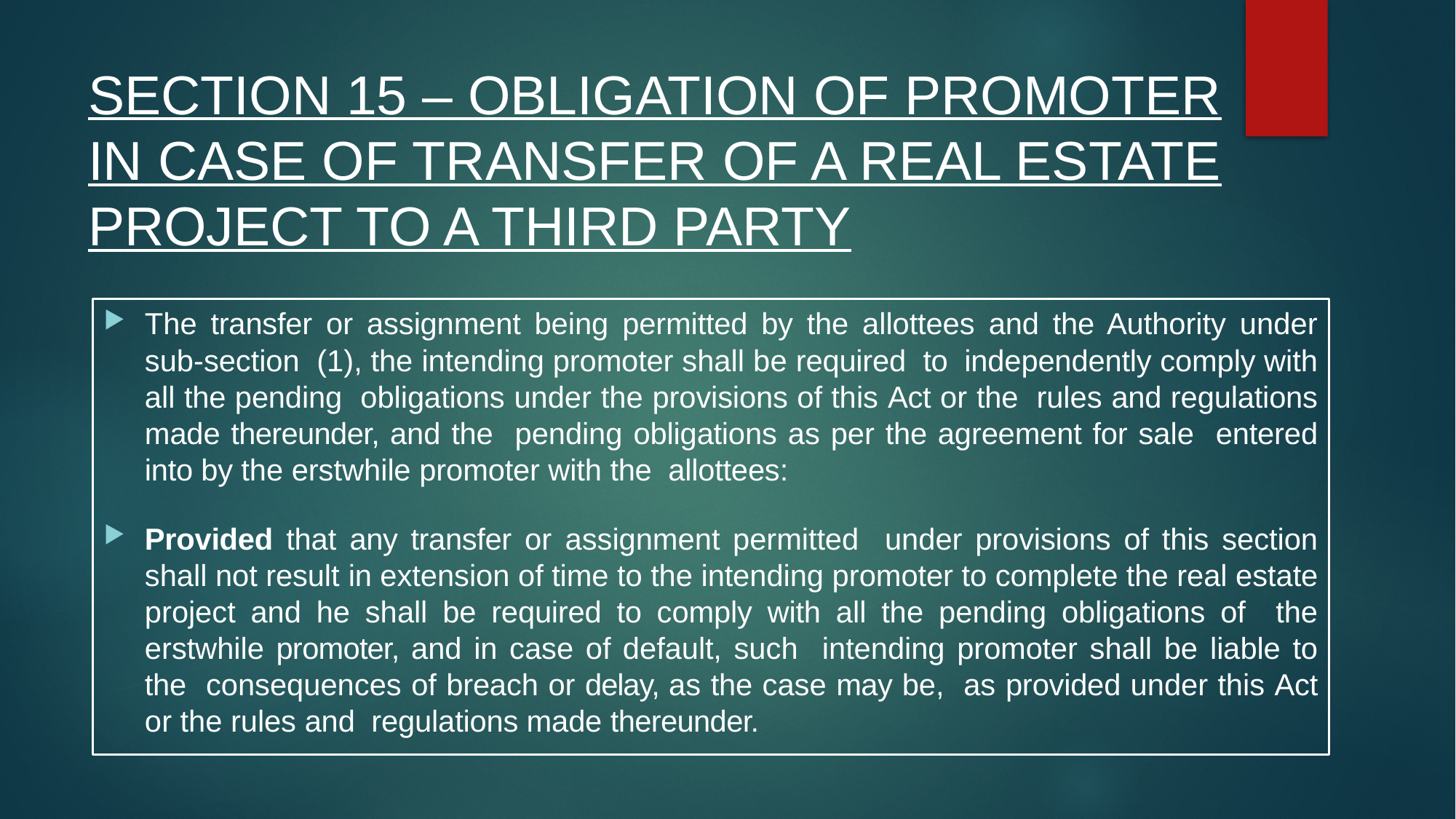

# SECTION 15 – OBLIGATION OF PROMOTER IN CASE OF TRANSFER OF A REAL ESTATE PROJECT TO A THIRD PARTY
The transfer or assignment being permitted by the allottees and the Authority under sub-section  (1), the intending promoter shall be required  to  independently comply with all the pending  obligations under the provisions of this Act or the  rules and regulations made thereunder, and the  pending obligations as per the agreement for sale  entered into by the erstwhile promoter with the  allottees:
Provided that any transfer or assignment permitted  under provisions of this section shall not result in extension of time to the intending promoter to complete the real estate project and he shall be required to comply with all the pending obligations of  the erstwhile promoter, and in case of default, such  intending promoter shall be liable to the  consequences of breach or delay, as the case may be,  as provided under this Act or the rules and  regulations made thereunder.